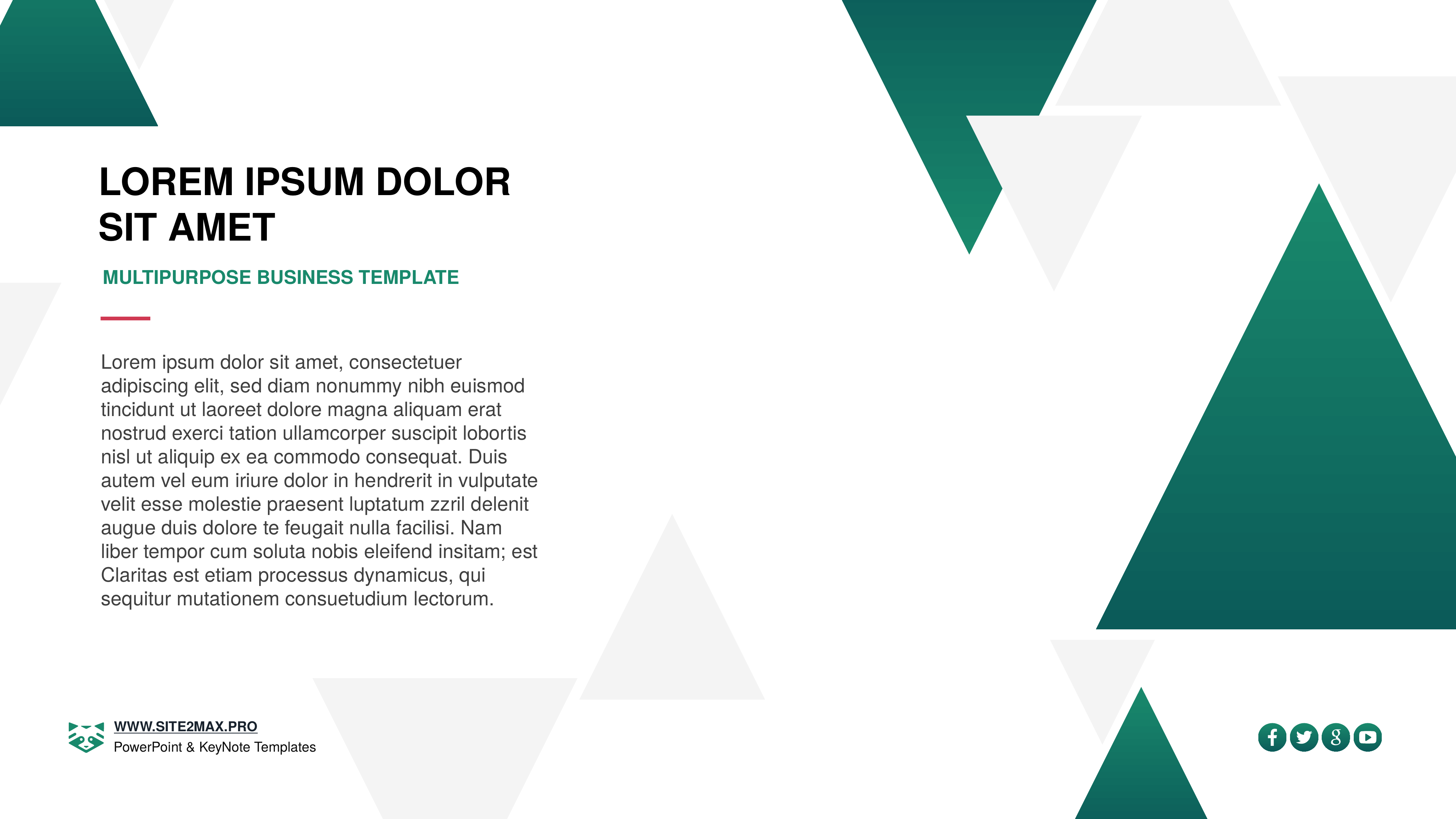

Lorem ipsum dolor sit amet

Multipurpose Business Template

Lorem ipsum dolor sit amet, consectetuer adipiscing elit, sed diam nonummy nibh euismod tincidunt ut laoreet dolore magna aliquam erat nostrud exerci tation ullamcorper suscipit lobortis nisl ut aliquip ex ea commodo consequat. Duis autem vel eum iriure dolor in hendrerit in vulputate velit esse molestie praesent luptatum zzril delenit augue duis dolore te feugait nulla facilisi. Nam liber tempor cum soluta nobis eleifend insitam; est Claritas est etiam processus dynamicus, qui sequitur mutationem consuetudium lectorum.